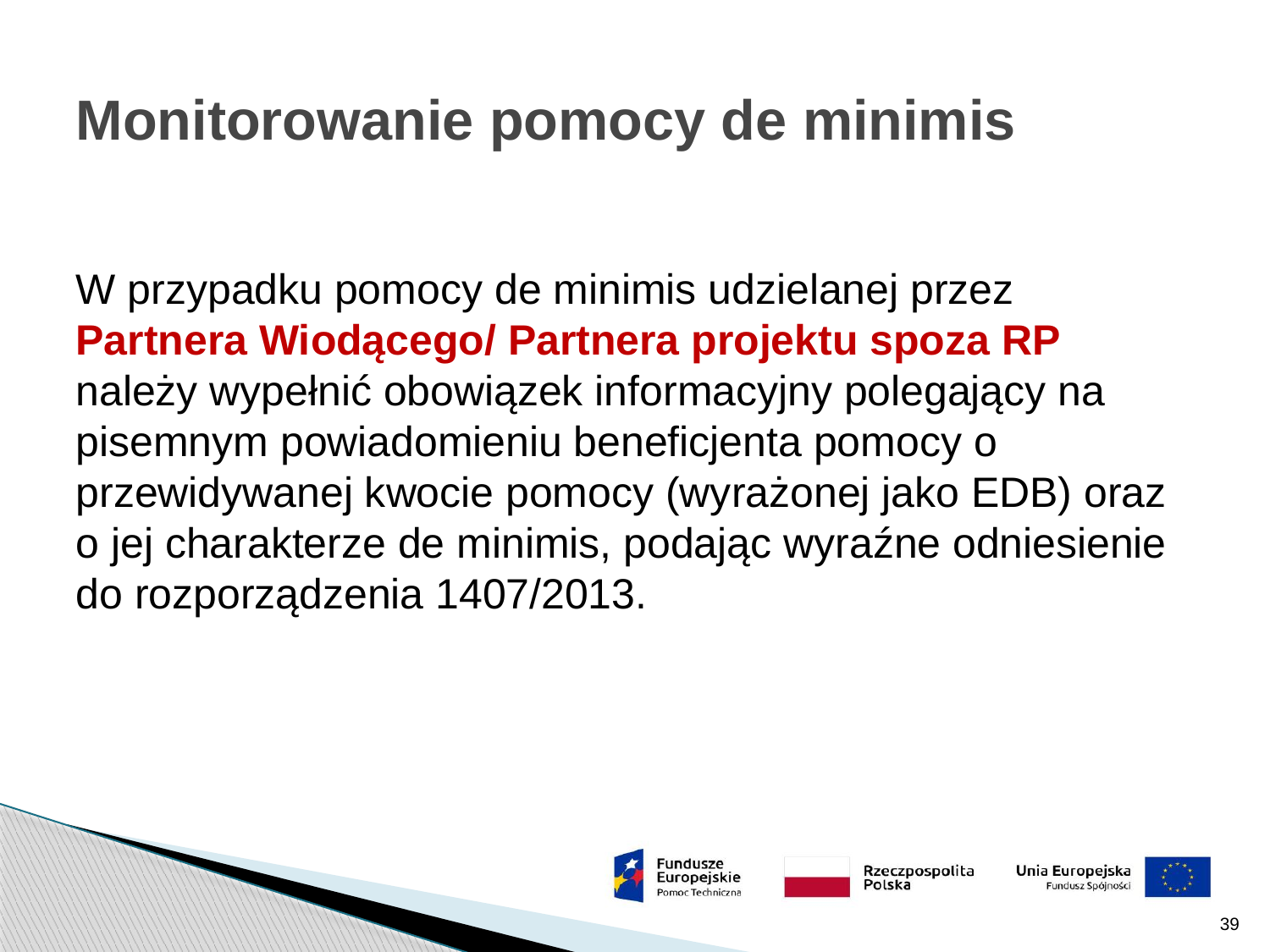

# Monitorowanie pomocy de minimis
W przypadku pomocy de minimis udzielanej przez Partnera Wiodącego/ Partnera projektu spoza RP należy wypełnić obowiązek informacyjny polegający na pisemnym powiadomieniu beneficjenta pomocy o przewidywanej kwocie pomocy (wyrażonej jako EDB) oraz o jej charakterze de minimis, podając wyraźne odniesienie do rozporządzenia 1407/2013.
39